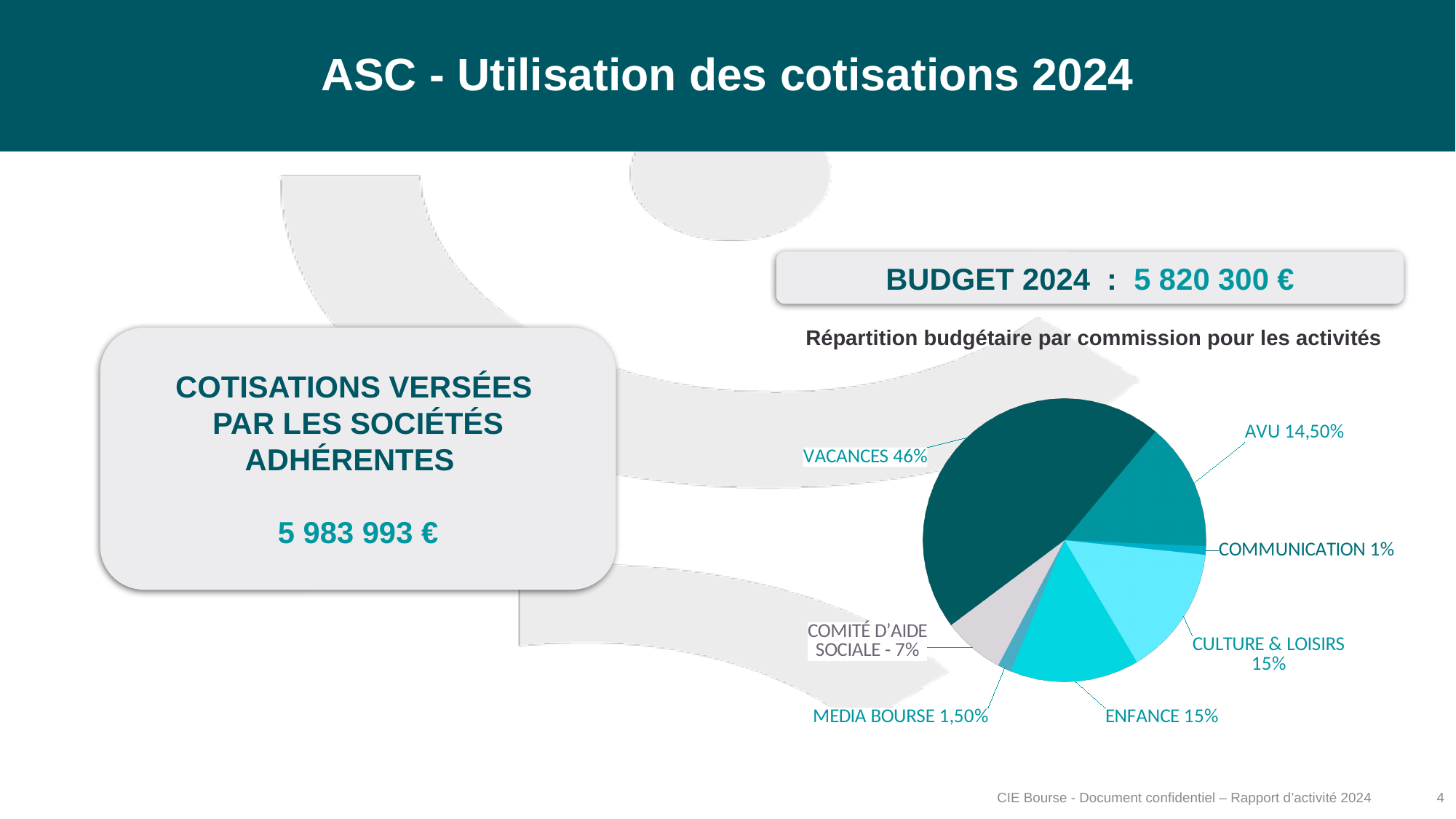

# ASC - Utilisation des cotisations 2024
BUDGET 2024  :  5 820 300 €
Répartition budgétaire par commission pour les activités

[unsupported chart]

COTISATIONS VERSÉES
PAR LES SOCIÉTÉS ADHÉRENTES

5 983 993 €

CIE Bourse - Document confidentiel – Rapport d’activité 2024
4